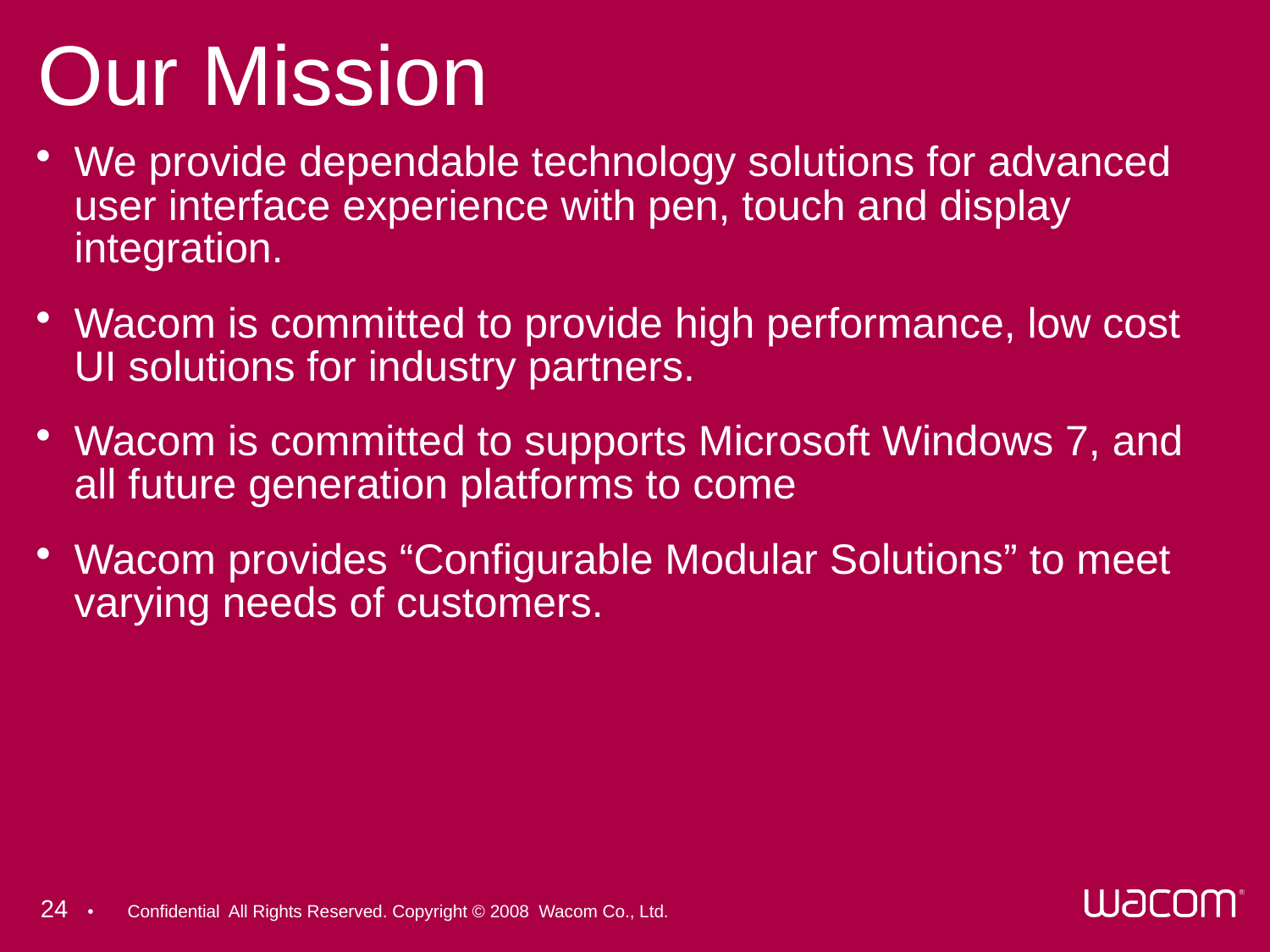

# Our Mission
We provide dependable technology solutions for advanced user interface experience with pen, touch and display integration.
Wacom is committed to provide high performance, low cost UI solutions for industry partners.
Wacom is committed to supports Microsoft Windows 7, and all future generation platforms to come
Wacom provides “Configurable Modular Solutions” to meet varying needs of customers.